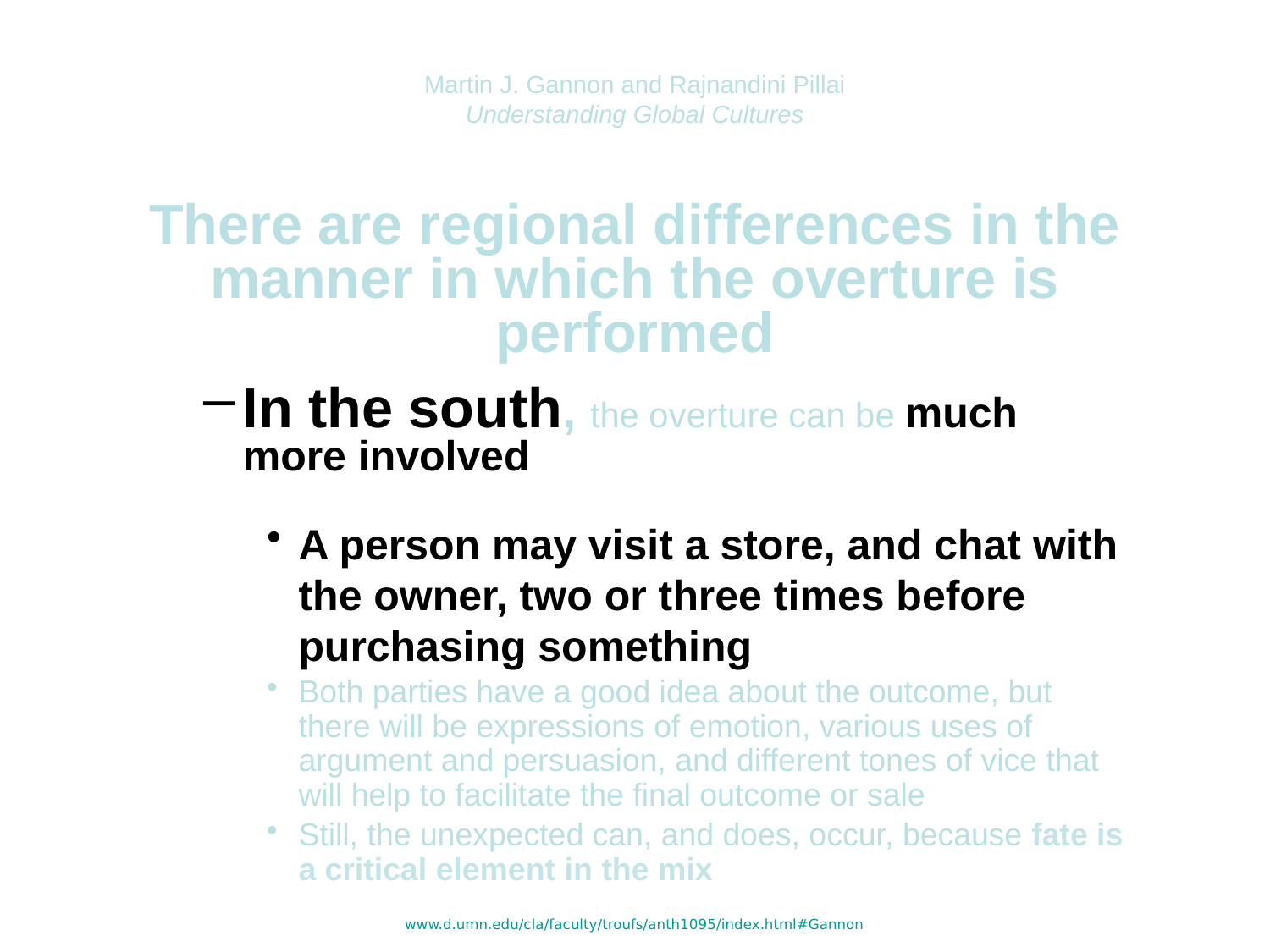

# Martin J. Gannon and Rajnandini Pillai Understanding Global Cultures
There are regional differences in the manner in which the overture is performed

In the south, the overture can be much more involved

A person may visit a store, and chat with the owner, two or three times before purchasing something
Both parties have a good idea about the outcome, but there will be expressions of emotion, various uses of argument and persuasion, and different tones of vice that will help to facilitate the final outcome or sale
Still, the unexpected can, and does, occur, because fate is a critical element in the mix
www.d.umn.edu/cla/faculty/troufs/anth1095/index.html#Gannon